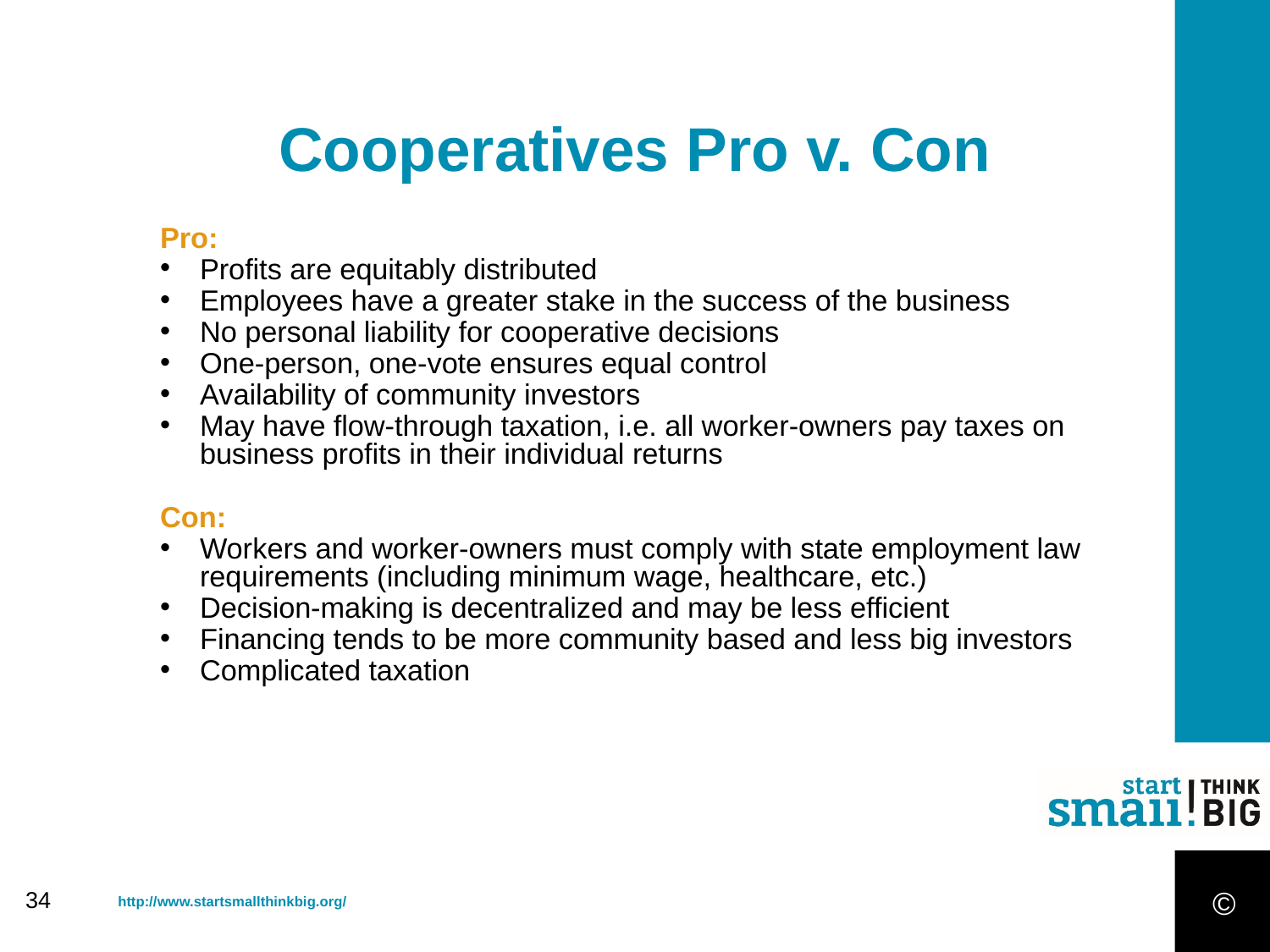

Cooperatives Pro v. Con
Pro:
Profits are equitably distributed
Employees have a greater stake in the success of the business
No personal liability for cooperative decisions
One-person, one-vote ensures equal control
Availability of community investors
May have flow-through taxation, i.e. all worker-owners pay taxes on business profits in their individual returns

Con:
Workers and worker-owners must comply with state employment law requirements (including minimum wage, healthcare, etc.)
Decision-making is decentralized and may be less efficient
Financing tends to be more community based and less big investors
Complicated taxation

©
34